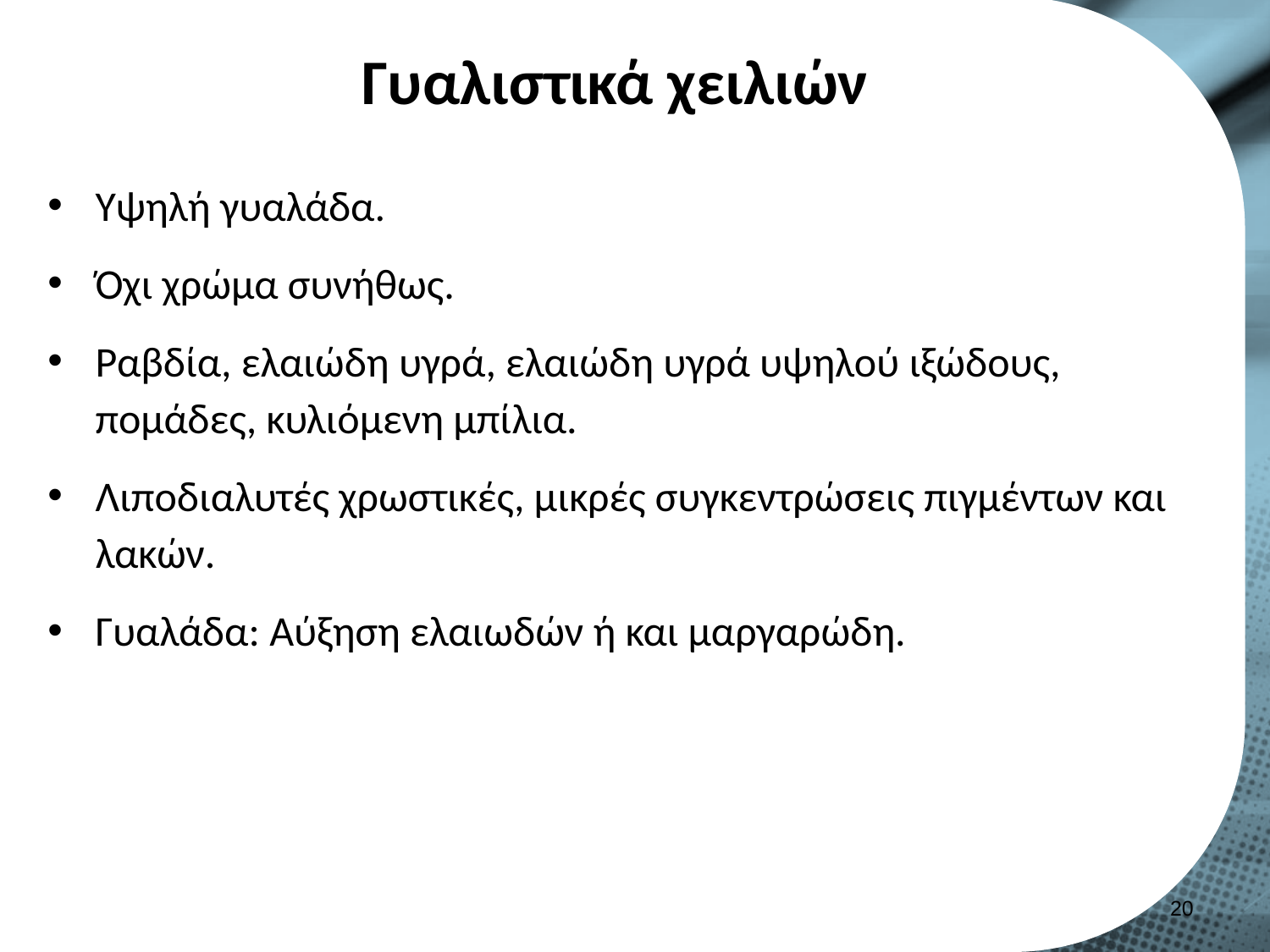

# Γυαλιστικά χειλιών
Υψηλή γυαλάδα.
Όχι χρώμα συνήθως.
Ραβδία, ελαιώδη υγρά, ελαιώδη υγρά υψηλού ιξώδους, πομάδες, κυλιόμενη μπίλια.
Λιποδιαλυτές χρωστικές, μικρές συγκεντρώσεις πιγμέντων και λακών.
Γυαλάδα: Αύξηση ελαιωδών ή και μαργαρώδη.
20